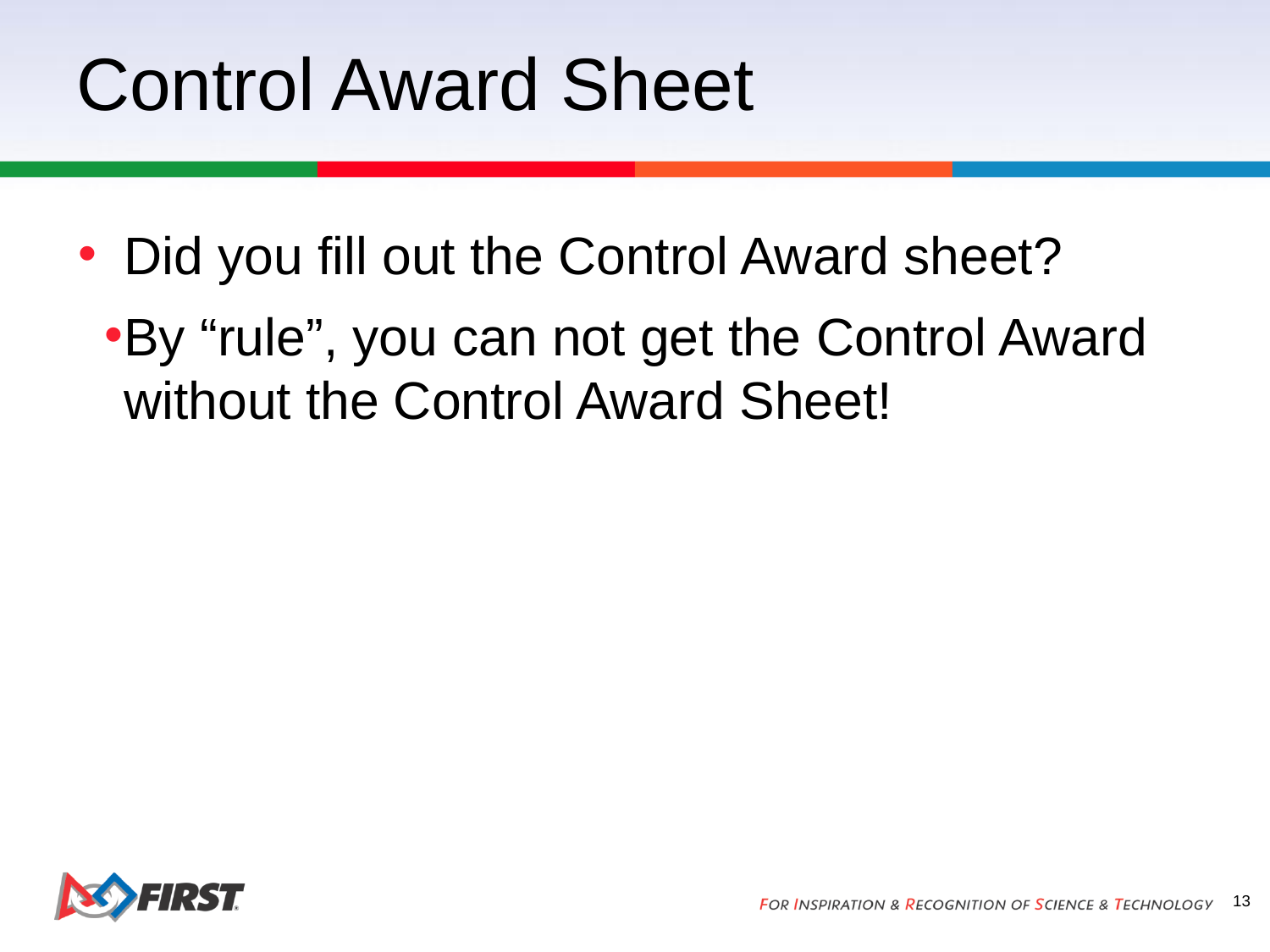

# Control Award Sheet
Did you fill out the Control Award sheet?
By “rule”, you can not get the Control Award without the Control Award Sheet!